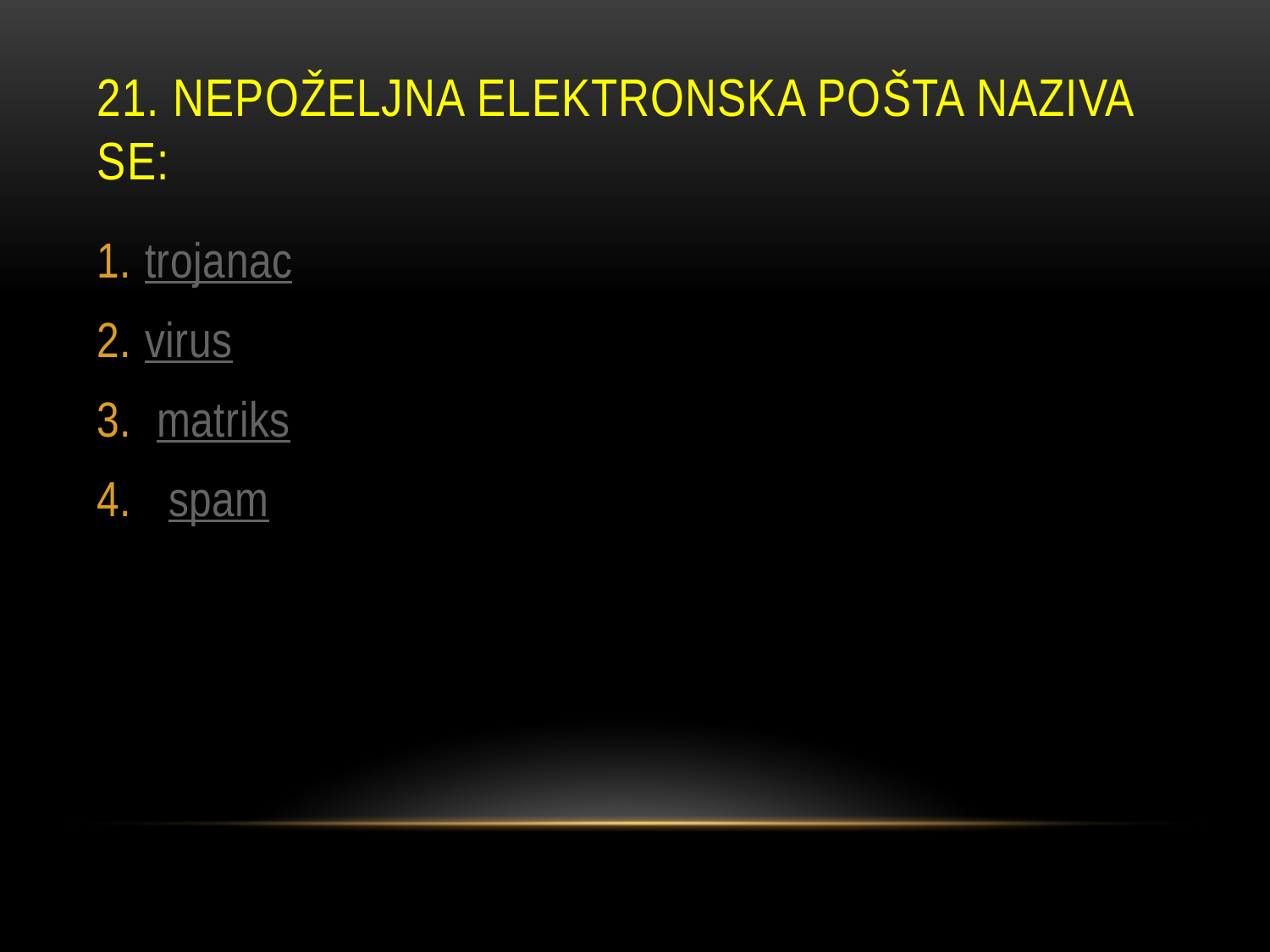

# 21. Nepoželjna elektronska pošta naziva se:
trojanac
virus
 matriks
  spam